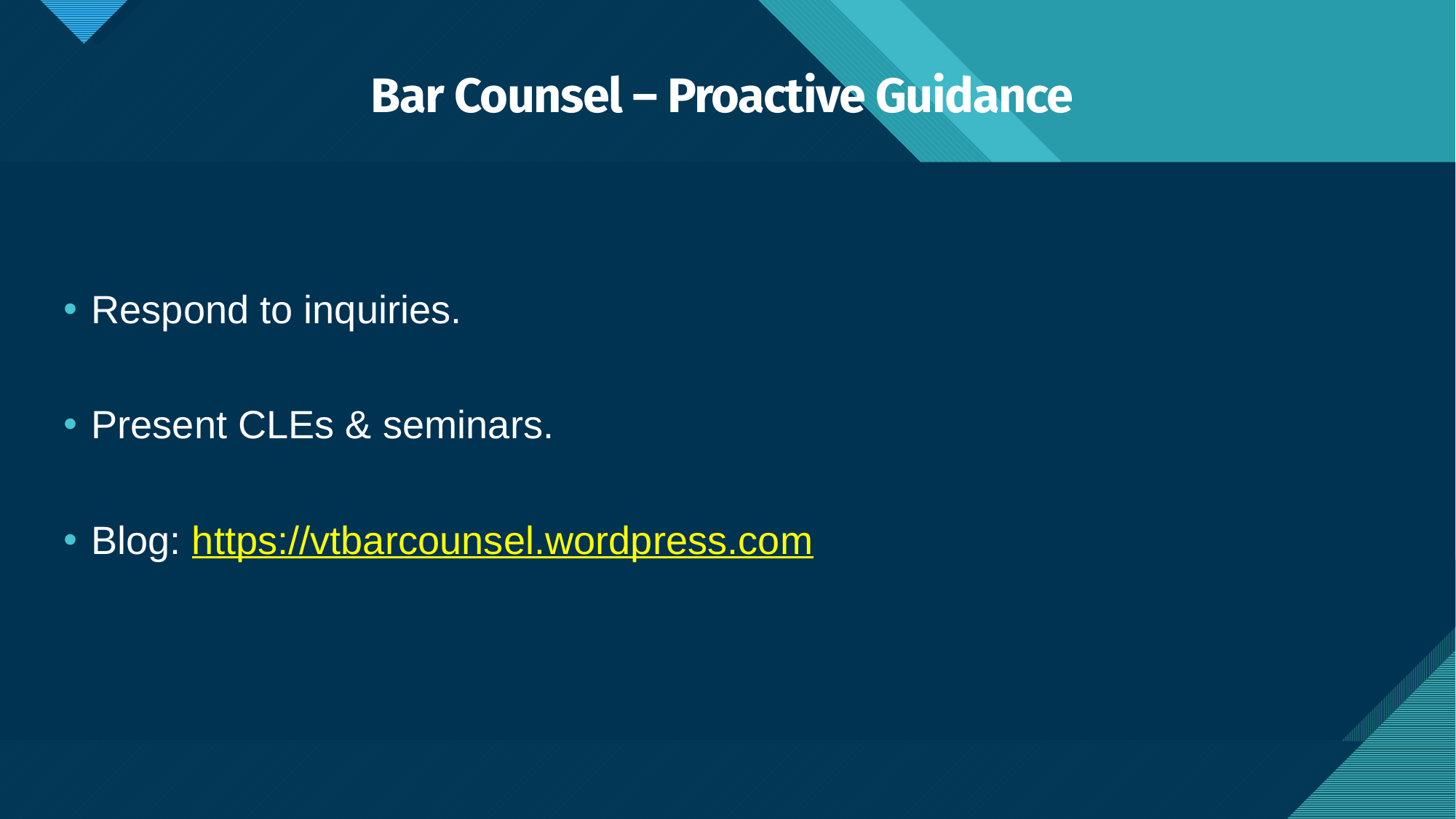

# Bar Counsel – Proactive Guidance

Respond to inquiries.

Present CLEs & seminars.

Blog: https://vtbarcounsel.wordpress.com